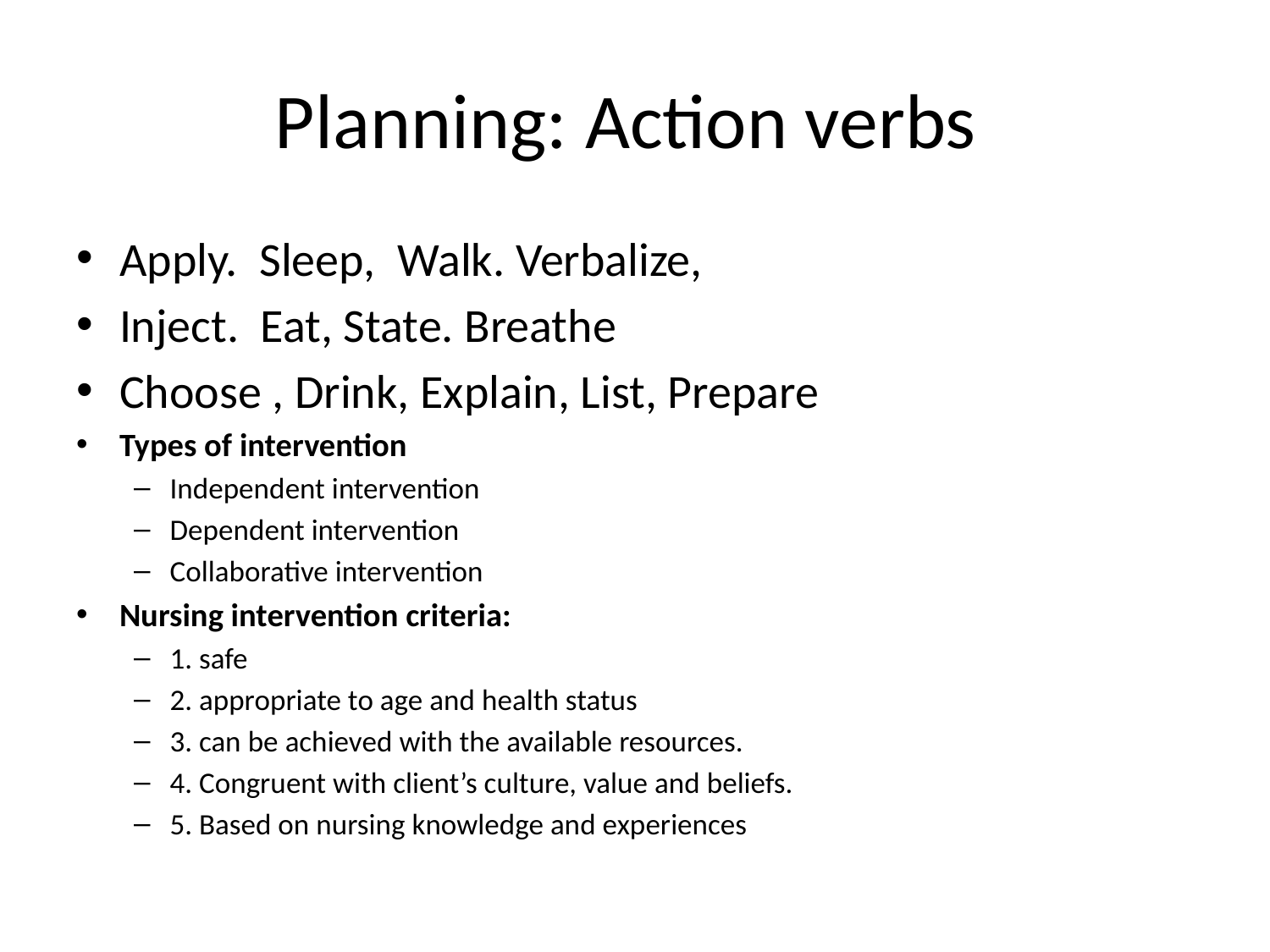

# Planning: Action verbs
Apply.  Sleep,  Walk. Verbalize,
Inject.  Eat, State. Breathe
Choose , Drink, Explain, List, Prepare
Types of intervention
Independent intervention
Dependent intervention
Collaborative intervention
Nursing intervention criteria:
1. safe
2. appropriate to age and health status
3. can be achieved with the available resources.
4. Congruent with client’s culture, value and beliefs.
5. Based on nursing knowledge and experiences